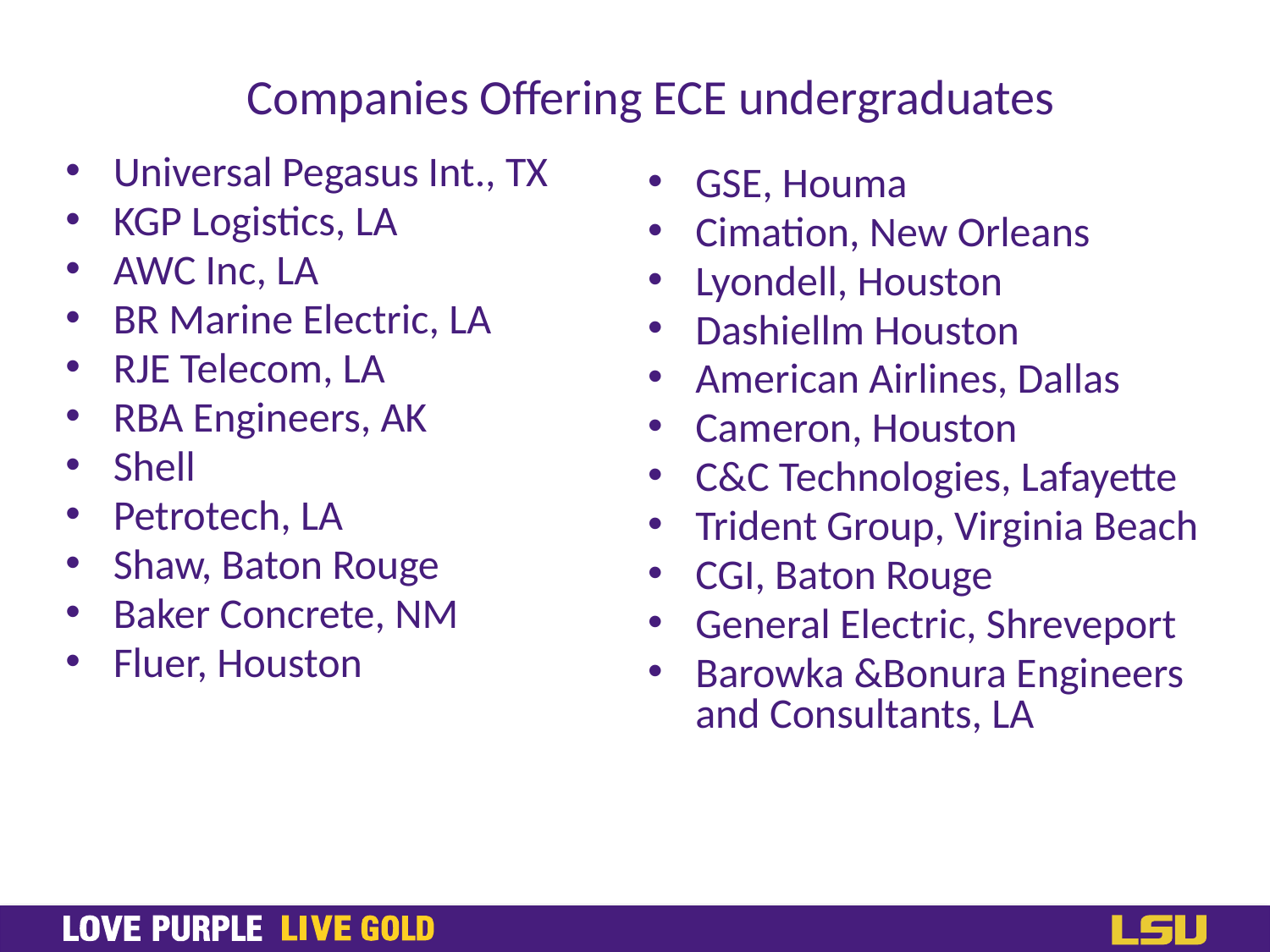

# Companies Offering ECE undergraduates

Universal Pegasus Int., TX
KGP Logistics, LA
AWC Inc, LA
BR Marine Electric, LA
RJE Telecom, LA
RBA Engineers, AK
Shell
Petrotech, LA
Shaw, Baton Rouge
Baker Concrete, NM
Fluer, Houston

GSE, Houma
Cimation, New Orleans
Lyondell, Houston
Dashiellm Houston
American Airlines, Dallas
Cameron, Houston
C&C Technologies, Lafayette
Trident Group, Virginia Beach
CGI, Baton Rouge
General Electric, Shreveport
Barowka &Bonura Engineers and Consultants, LA